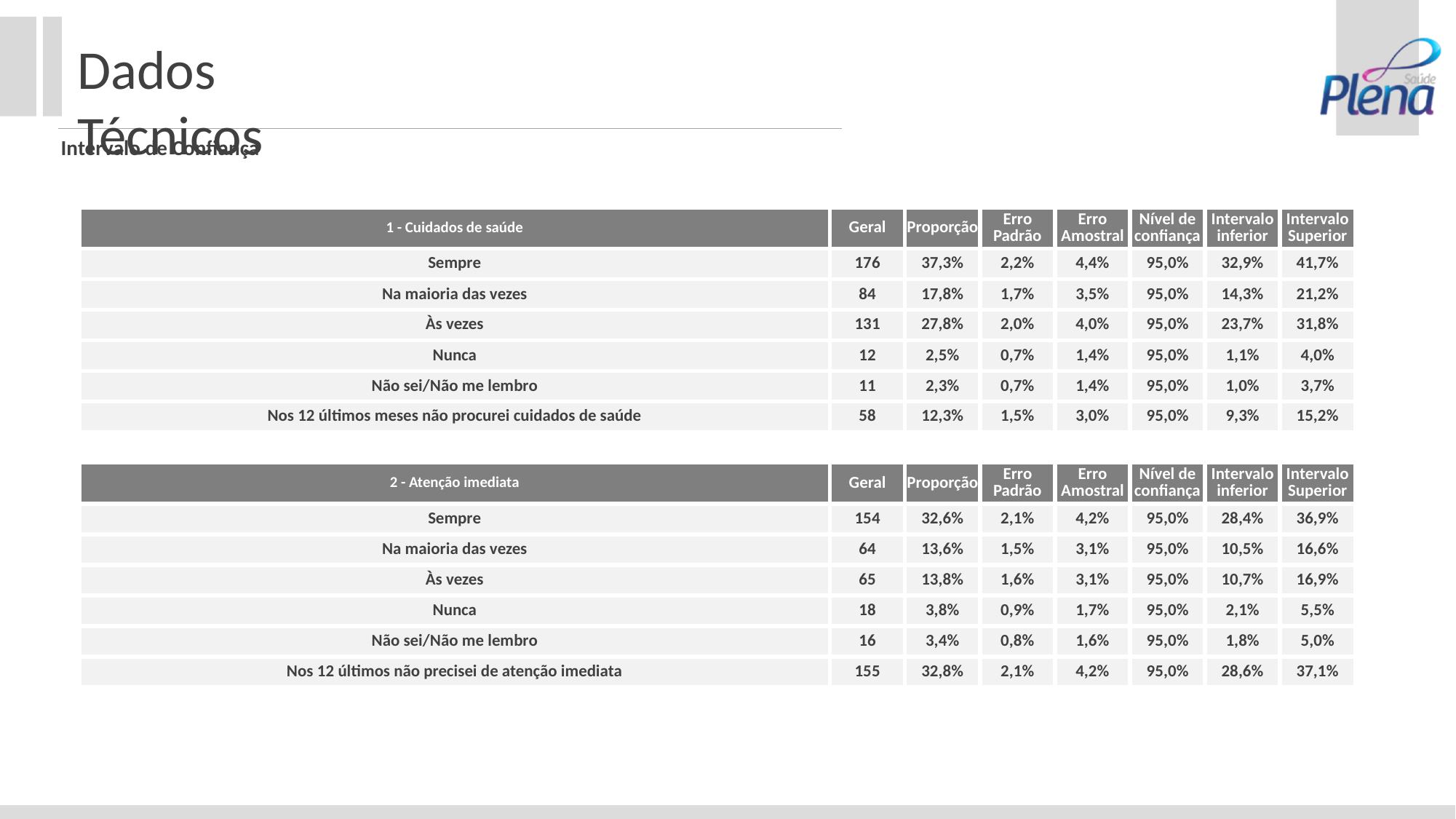

Dados Técnicos
Intervalo de Confiança
| 1 - Cuidados de saúde | Geral | Proporção | Erro Padrão | Erro Amostral | Nível de confiança | Intervalo inferior | Intervalo Superior |
| --- | --- | --- | --- | --- | --- | --- | --- |
| Sempre | 176 | 37,3% | 2,2% | 4,4% | 95,0% | 32,9% | 41,7% |
| Na maioria das vezes | 84 | 17,8% | 1,7% | 3,5% | 95,0% | 14,3% | 21,2% |
| Às vezes | 131 | 27,8% | 2,0% | 4,0% | 95,0% | 23,7% | 31,8% |
| Nunca | 12 | 2,5% | 0,7% | 1,4% | 95,0% | 1,1% | 4,0% |
| Não sei/Não me lembro | 11 | 2,3% | 0,7% | 1,4% | 95,0% | 1,0% | 3,7% |
| Nos 12 últimos meses não procurei cuidados de saúde | 58 | 12,3% | 1,5% | 3,0% | 95,0% | 9,3% | 15,2% |
|  |  |  |  |  |  |  |  |
| 2 - Atenção imediata | Geral | Proporção | Erro Padrão | Erro Amostral | Nível de confiança | Intervalo inferior | Intervalo Superior |
| Sempre | 154 | 32,6% | 2,1% | 4,2% | 95,0% | 28,4% | 36,9% |
| Na maioria das vezes | 64 | 13,6% | 1,5% | 3,1% | 95,0% | 10,5% | 16,6% |
| Às vezes | 65 | 13,8% | 1,6% | 3,1% | 95,0% | 10,7% | 16,9% |
| Nunca | 18 | 3,8% | 0,9% | 1,7% | 95,0% | 2,1% | 5,5% |
| Não sei/Não me lembro | 16 | 3,4% | 0,8% | 1,6% | 95,0% | 1,8% | 5,0% |
| Nos 12 últimos não precisei de atenção imediata | 155 | 32,8% | 2,1% | 4,2% | 95,0% | 28,6% | 37,1% |
|  |  |  |  |  |  |  |  |